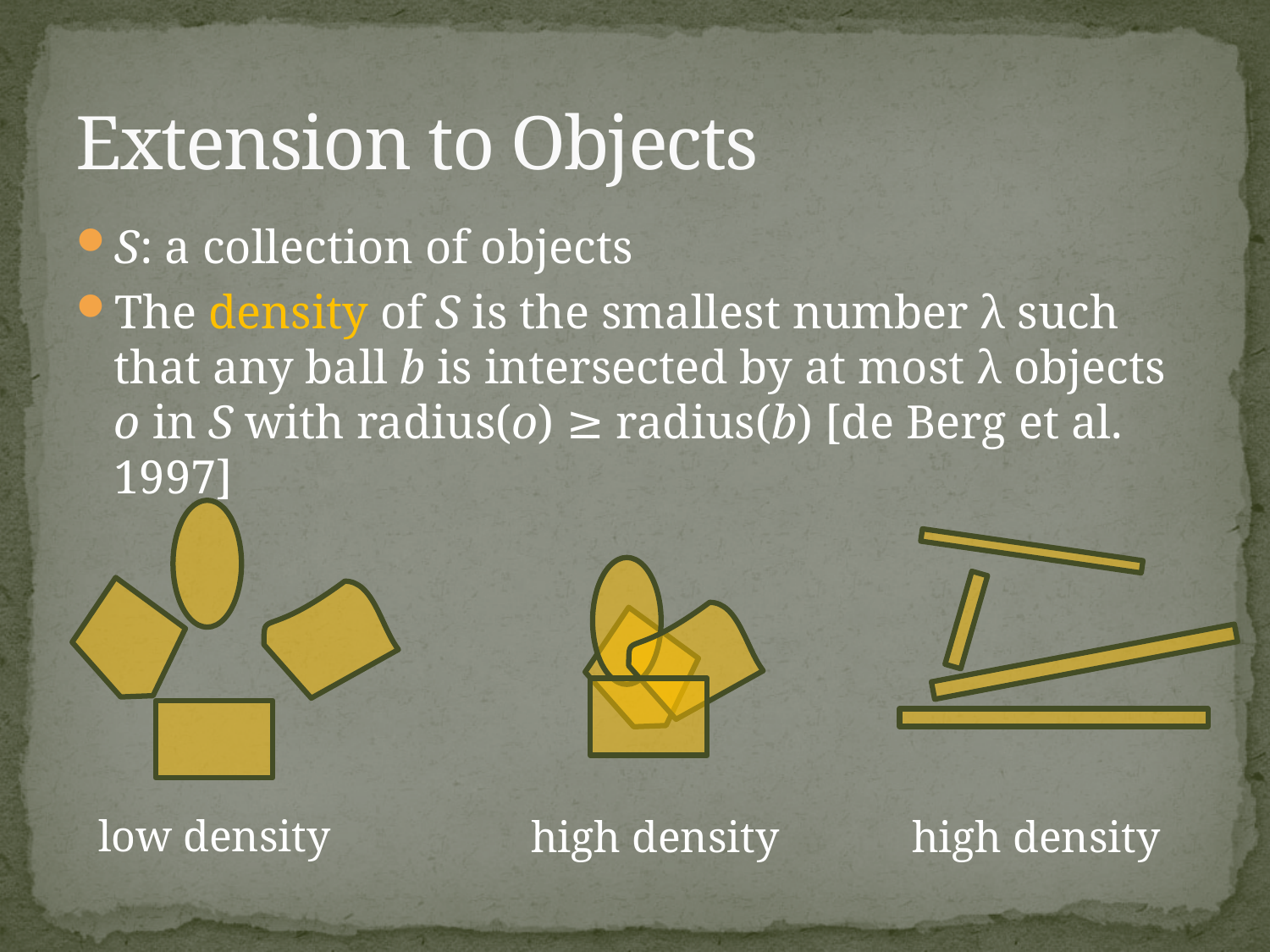

# Extension to Objects
S: a collection of objects
The density of S is the smallest number λ such that any ball b is intersected by at most λ objects o in S with radius(o) ≥ radius(b) [de Berg et al. 1997]

low density
high density
high density